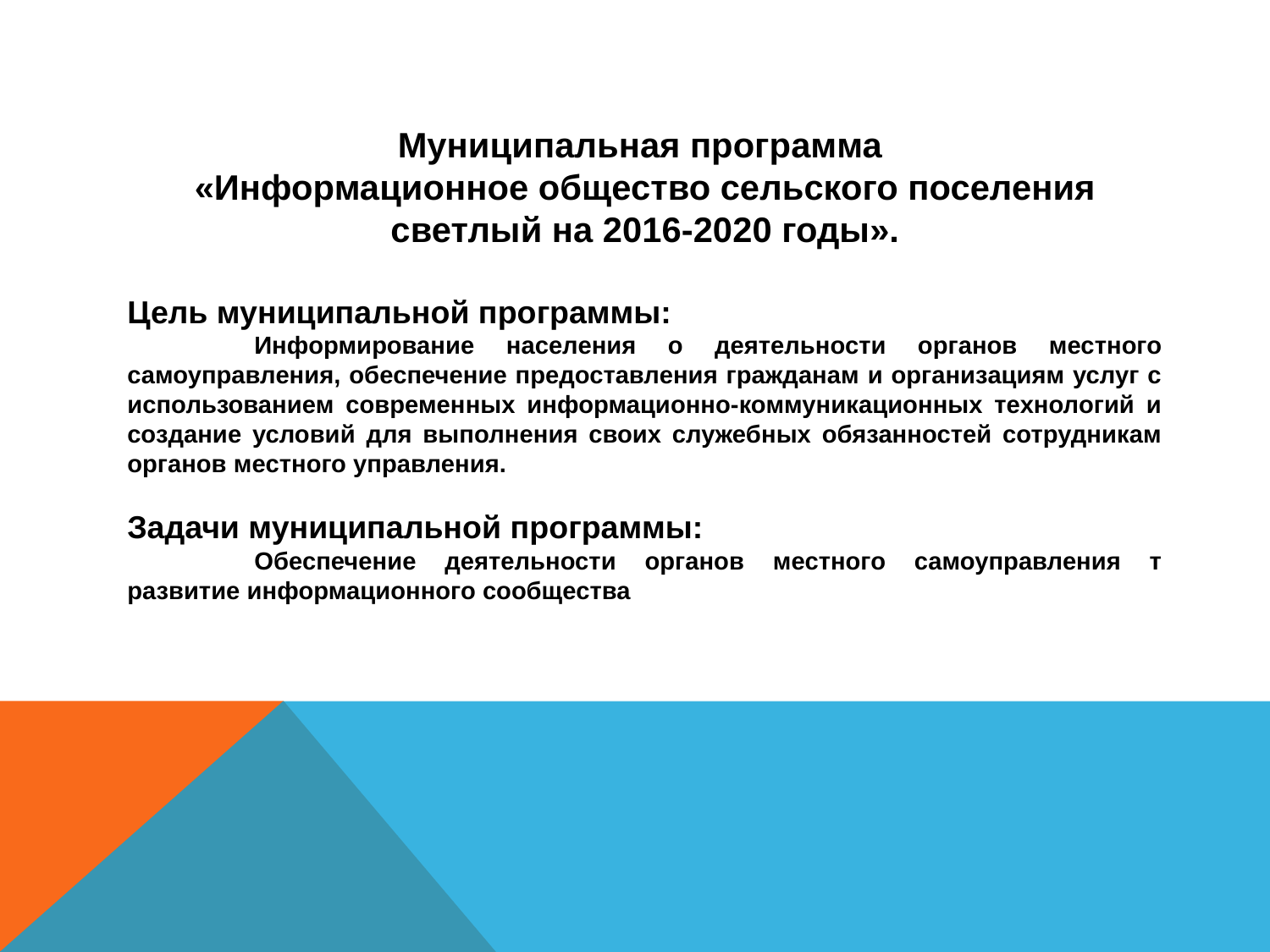

Муниципальная программа
«Информационное общество сельского поселения светлый на 2016-2020 годы».

Цель муниципальной программы:
	Информирование населения о деятельности органов местного самоуправления, обеспечение предоставления гражданам и организациям услуг с использованием современных информационно-коммуникационных технологий и создание условий для выполнения своих служебных обязанностей сотрудникам органов местного управления.

Задачи муниципальной программы:
	Обеспечение деятельности органов местного самоуправления т развитие информационного сообщества